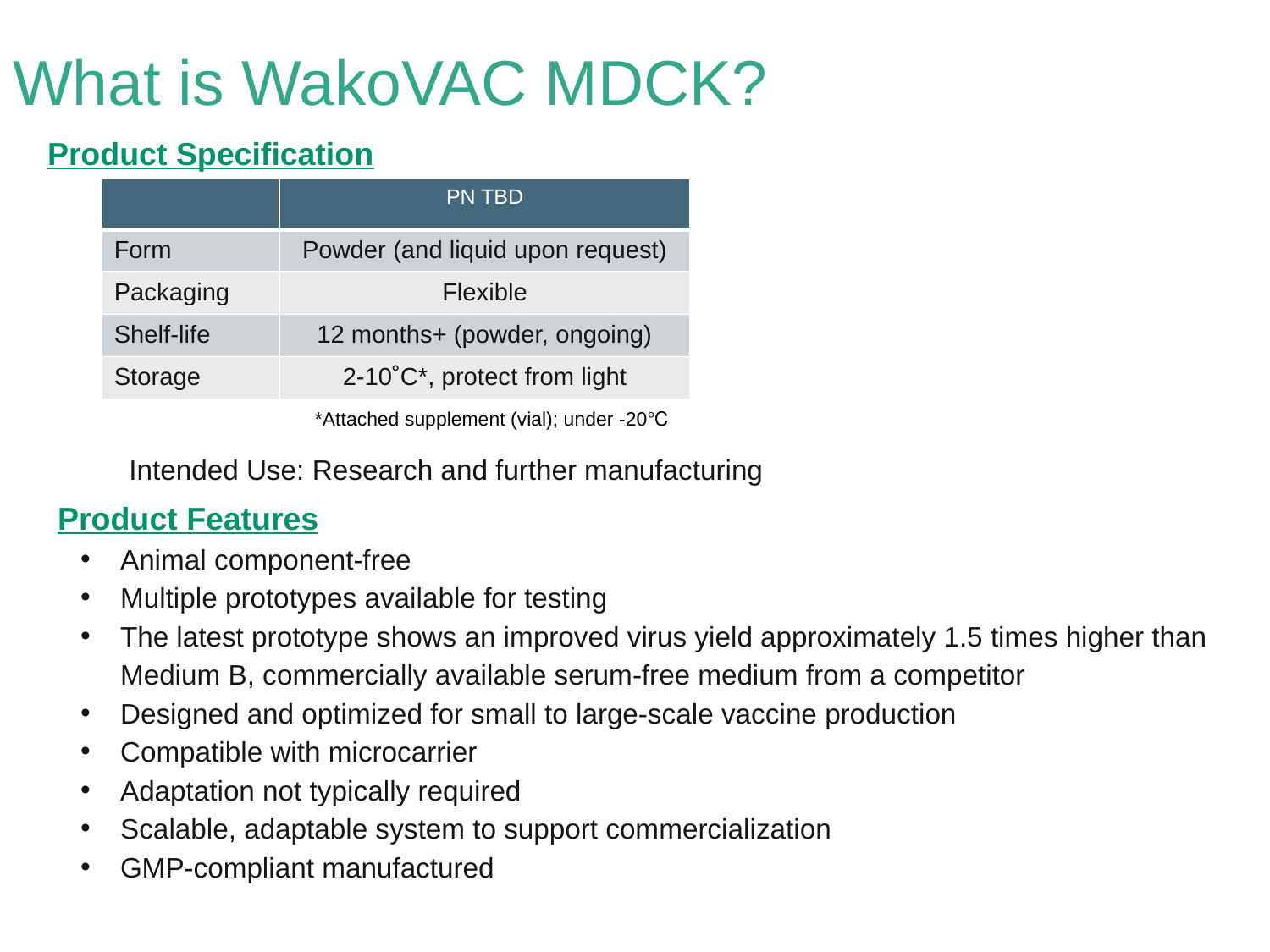

# What is WakoVAC MDCK?
Product Specification
|  | PN TBD |
| --- | --- |
| Form | Powder (and liquid upon request) |
| Packaging | Flexible |
| Shelf-life | 12 months+ (powder, ongoing) |
| Storage | 2-10˚C\*, protect from light |
*Attached supplement (vial); under -20℃
Intended Use: Research and further manufacturing
Product Features
Animal component-free
Multiple prototypes available for testing
The latest prototype shows an improved virus yield approximately 1.5 times higher than Medium B, commercially available serum-free medium from a competitor
Designed and optimized for small to large-scale vaccine production
Compatible with microcarrier
Adaptation not typically required
Scalable, adaptable system to support commercialization
GMP-compliant manufactured